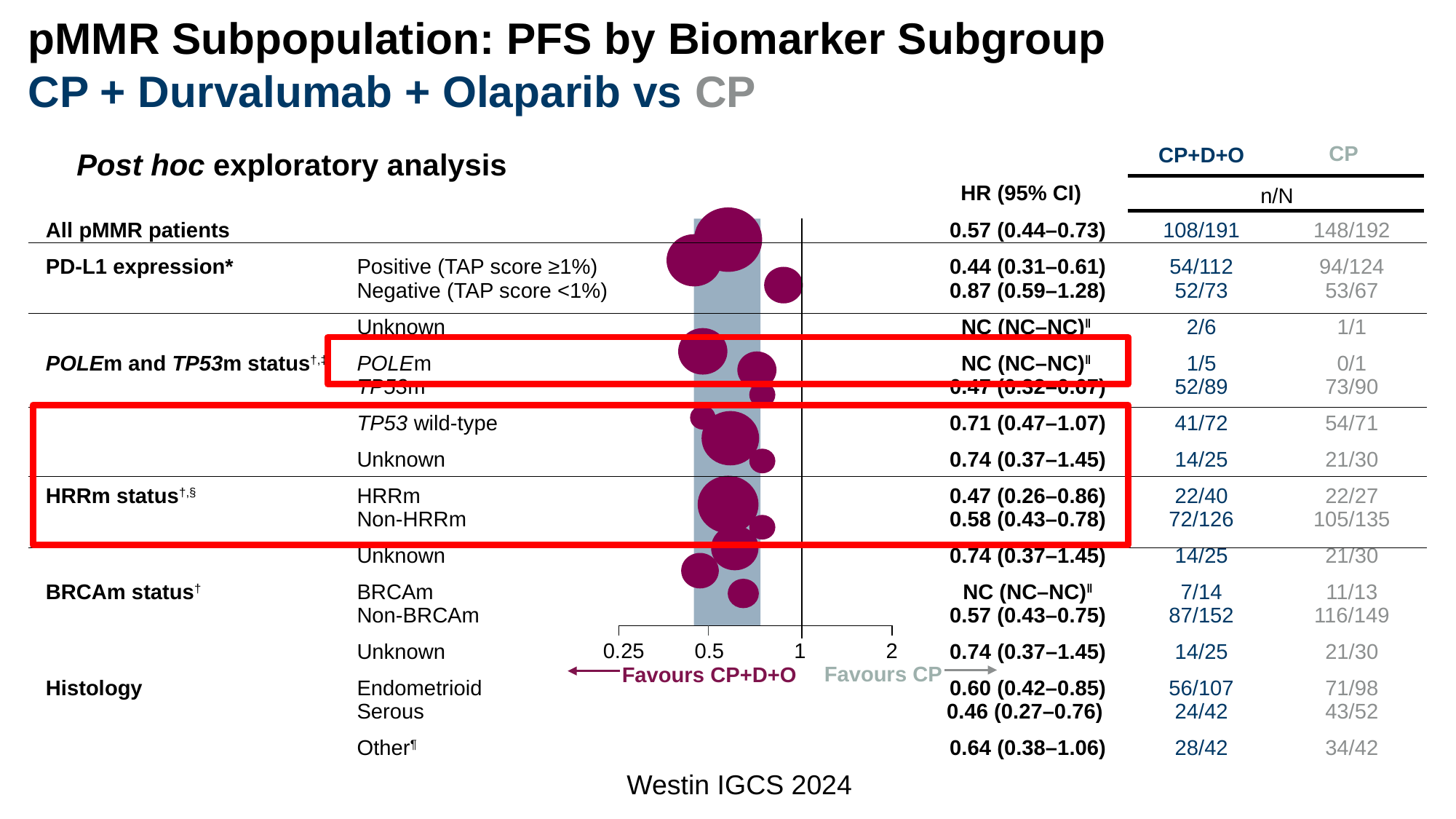

pMMR Subpopulation: PFS by Biomarker Subgroup
CP + Durvalumab + Olaparib vs CP
CP
CP+D+O
Post hoc exploratory analysis
HR (95% CI)
n/N

### Chart

| Category | Y-Values |  |
|---|---|---|
| All pMMR patients |  | 0.57 (0.44–0.73) | 108/191 | 148/192 |
| --- | --- | --- | --- | --- |
| PD-L1 expression\* | Positive (TAP score ≥1%) | 0.44 (0.31–0.61) | 54/112 | 94/124 |
|  | Negative (TAP score <1%) | 0.87 (0.59–1.28) | 52/73 | 53/67 |
|  | Unknown | NC (NC–NC)ǁ | 2/6 | 1/1 |
| POLEm and TP53m status†,‡ | POLEm | NC (NC–NC)ǁ | 1/5 | 0/1 |
|  | TP53m | 0.47 (0.32–0.67) | 52/89 | 73/90 |
|  | TP53 wild-type | 0.71 (0.47–1.07) | 41/72 | 54/71 |
|  | Unknown | 0.74 (0.37–1.45) | 14/25 | 21/30 |
| HRRm status†,§ | HRRm | 0.47 (0.26–0.86) | 22/40 | 22/27 |
|  | Non-HRRm | 0.58 (0.43–0.78) | 72/126 | 105/135 |
|  | Unknown | 0.74 (0.37–1.45) | 14/25 | 21/30 |
| BRCAm status† | BRCAm | NC (NC–NC)ǁ | 7/14 | 11/13 |
|  | Non-BRCAm | 0.57 (0.43–0.75) | 87/152 | 116/149 |
|  | Unknown | 0.74 (0.37–1.45) | 14/25 | 21/30 |
| Histology | Endometrioid | 0.60 (0.42–0.85) | 56/107 | 71/98 |
|  | Serous | 0.46 (0.27–0.76) | 24/42 | 43/52 |
|  | Other¶ | 0.64 (0.38–1.06) | 28/42 | 34/42 |

0.25
0.5
1
2
Favours CP
Favours CP+D+O

Westin IGCS 2024